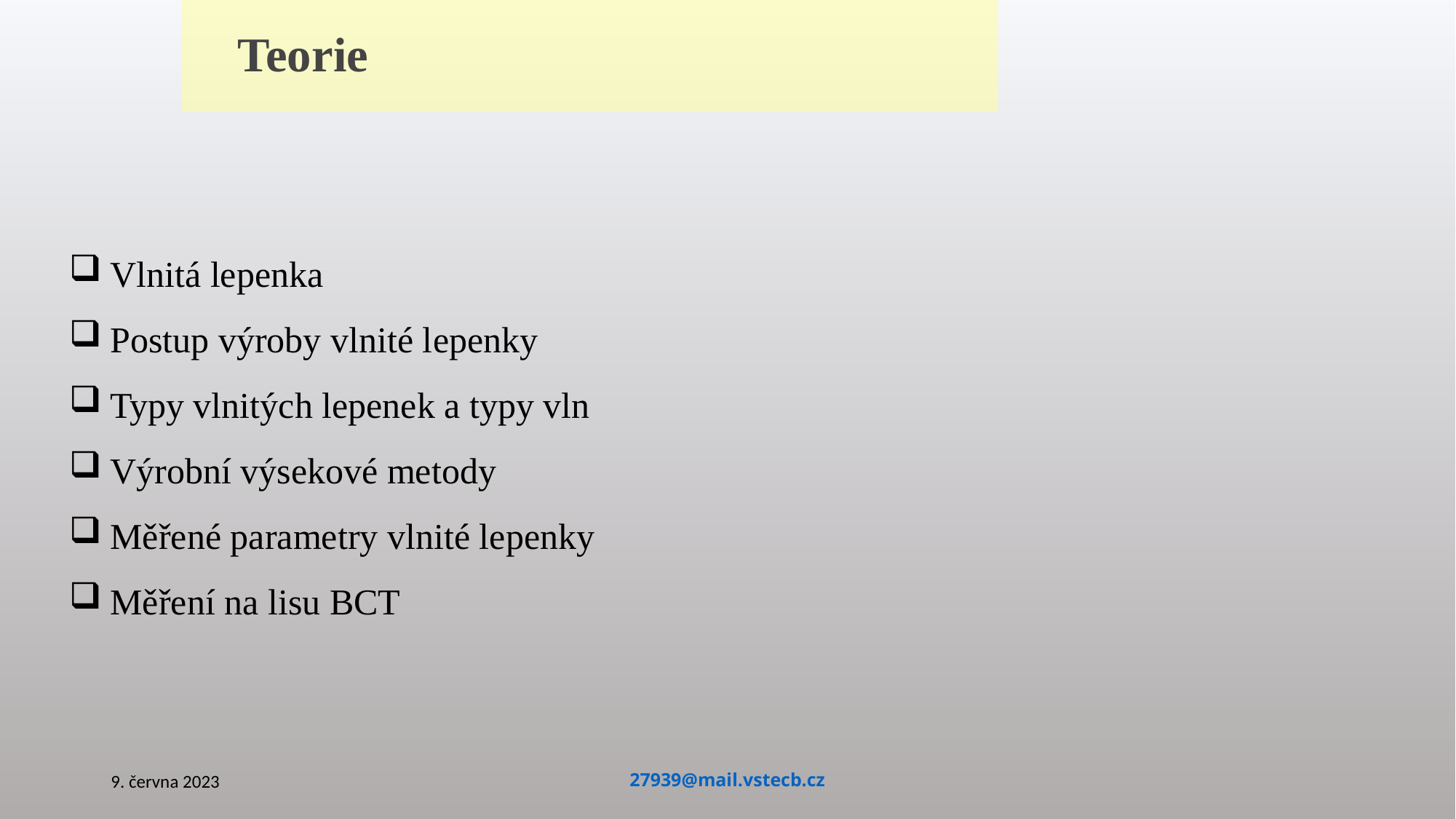

# Teorie
Vlnitá lepenka
Postup výroby vlnité lepenky
Typy vlnitých lepenek a typy vln
Výrobní výsekové metody
Měřené parametry vlnité lepenky
Měření na lisu BCT

9. června 2023
27939@mail.vstecb.cz